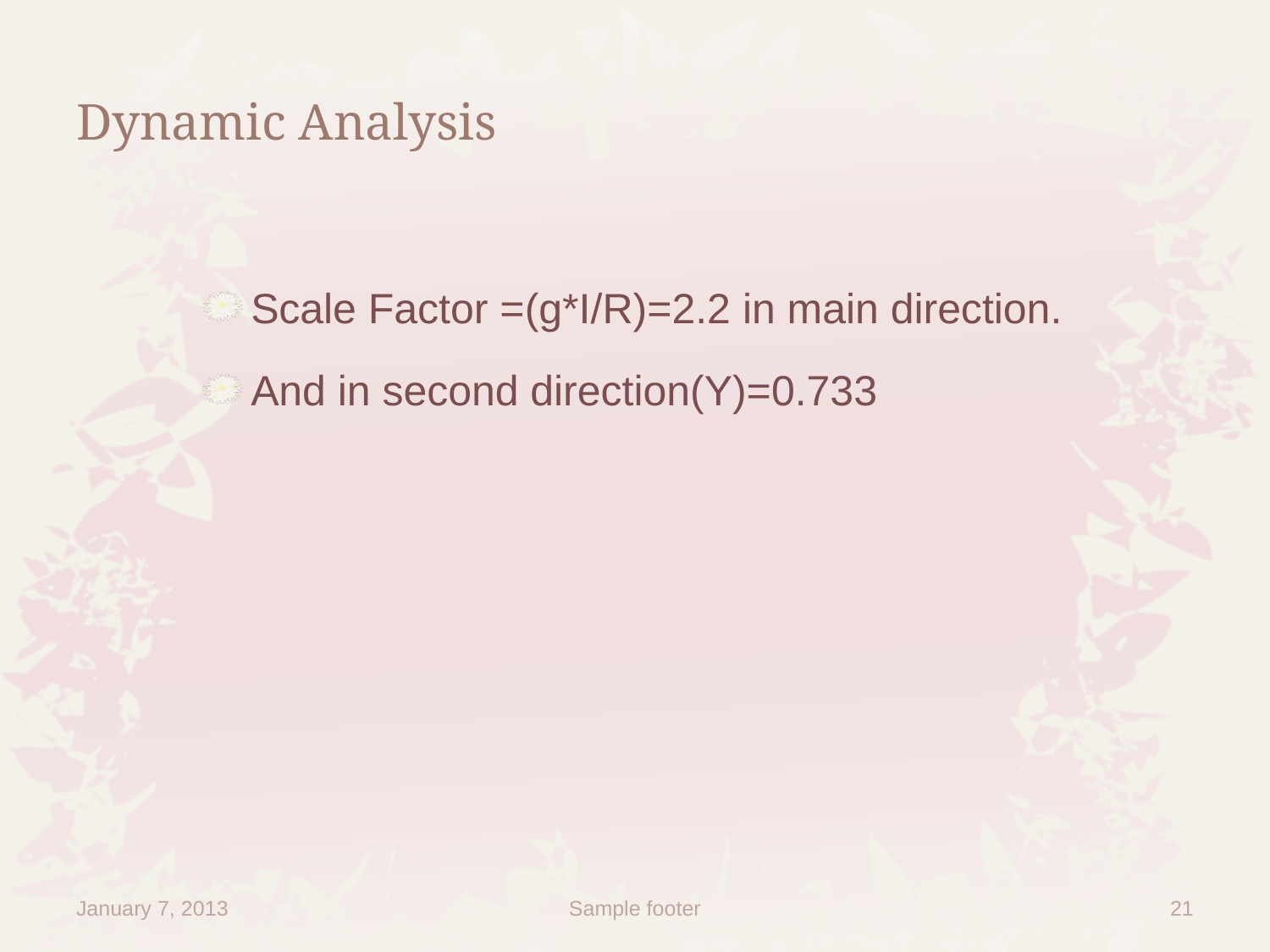

# Dynamic Analysis
Scale Factor =(g*I/R)=2.2 in main direction.
And in second direction(Y)=0.733
January 7, 2013
Sample footer
21